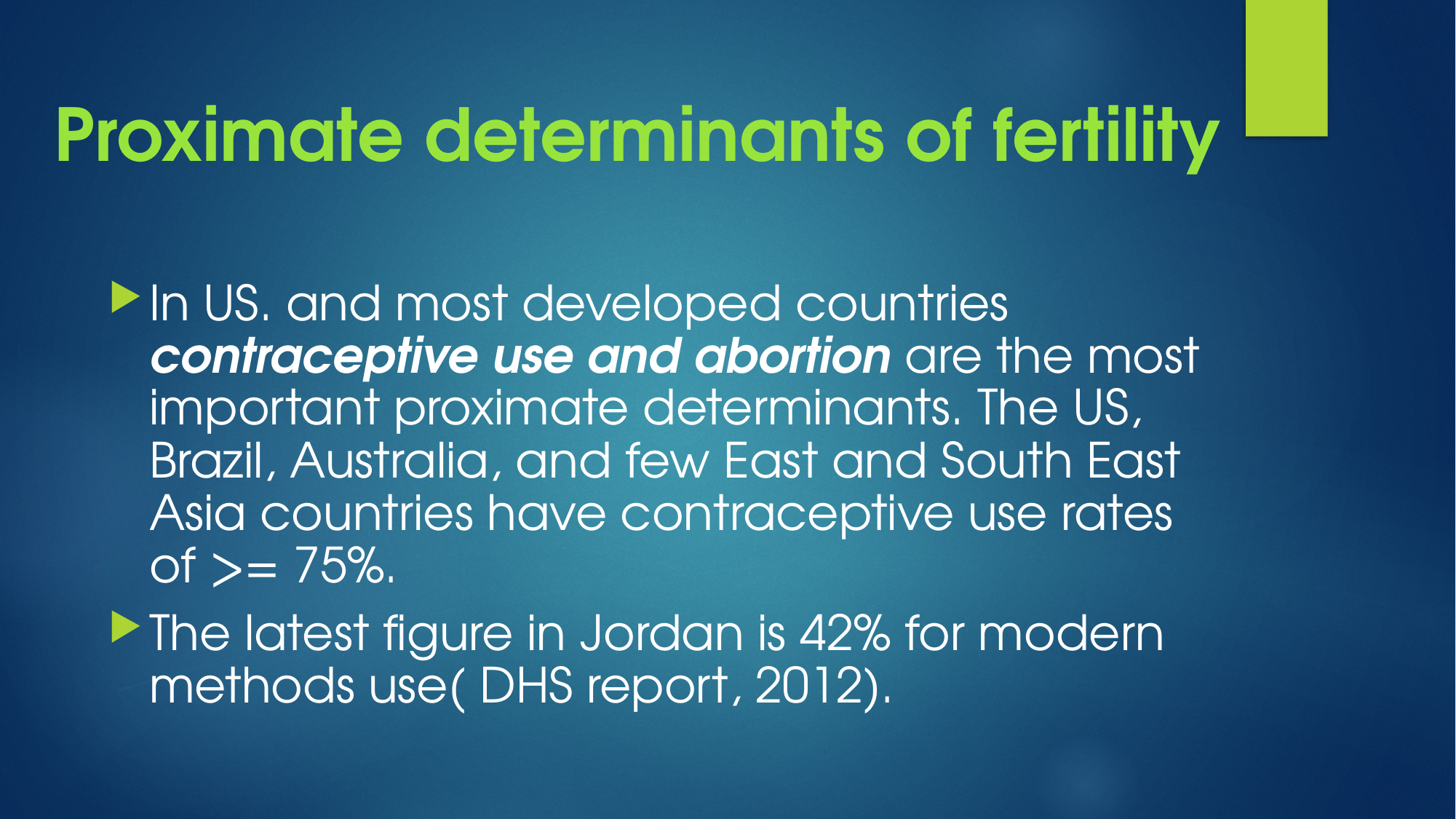

# Proximate determinants of fertility
In US. and most developed countries contraceptive use and abortion are the most important proximate determinants. The US, Brazil, Australia, and few East and South East Asia countries have contraceptive use rates of >= 75%.
The latest figure in Jordan is 42% for modern methods use( DHS report, 2012).